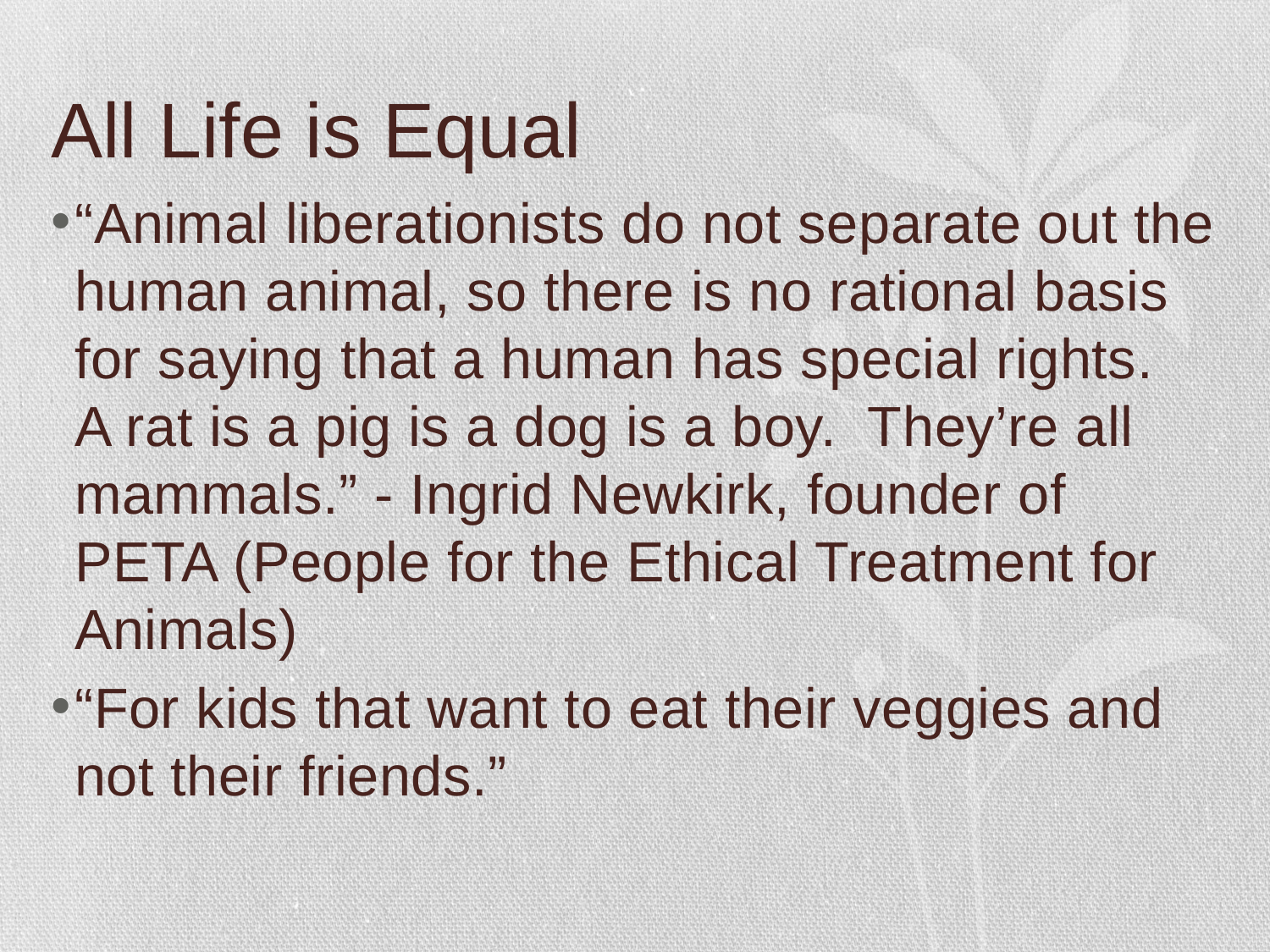

# All Life is Equal
“Animal liberationists do not separate out the human animal, so there is no rational basis for saying that a human has special rights.  A rat is a pig is a dog is a boy.  They’re all mammals.” - Ingrid Newkirk, founder of PETA (People for the Ethical Treatment for Animals)
“For kids that want to eat their veggies and not their friends.”